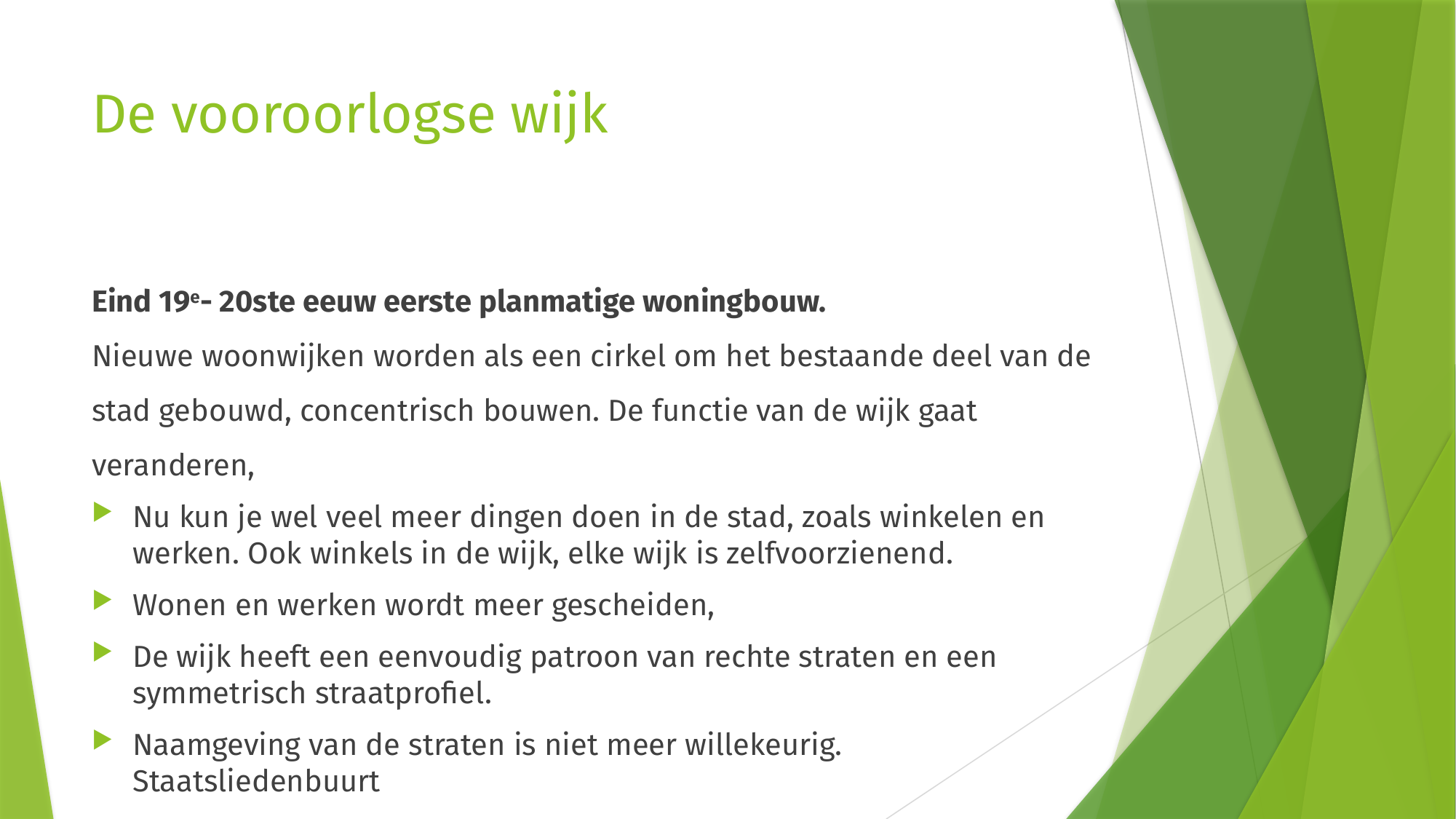

# De vooroorlogse wijk
Eind 19e- 20ste eeuw eerste planmatige woningbouw.
Nieuwe woonwijken worden als een cirkel om het bestaande deel van de stad gebouwd, concentrisch bouwen. De functie van de wijk gaat veranderen,
Nu kun je wel veel meer dingen doen in de stad, zoals winkelen en werken. Ook winkels in de wijk, elke wijk is zelfvoorzienend.
Wonen en werken wordt meer gescheiden,
De wijk heeft een eenvoudig patroon van rechte straten en een symmetrisch straatprofiel.
Naamgeving van de straten is niet meer willekeurig. Staatsliedenbuurt